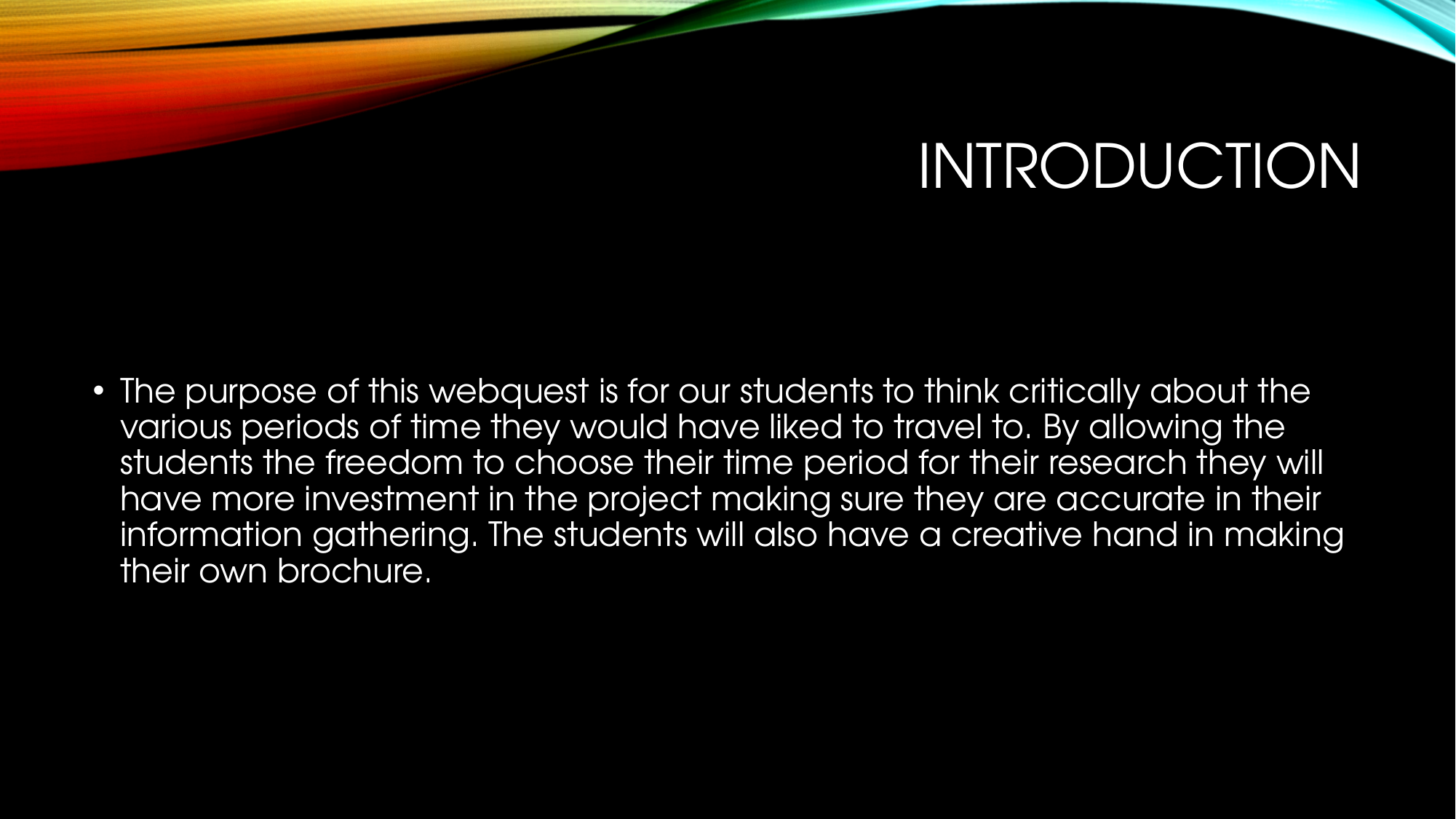

# introduction

The purpose of this webquest is for our students to think critically about the various periods of time they would have liked to travel to. By allowing the students the freedom to choose their time period for their research they will have more investment in the project making sure they are accurate in their information gathering. The students will also have a creative hand in making their own brochure.